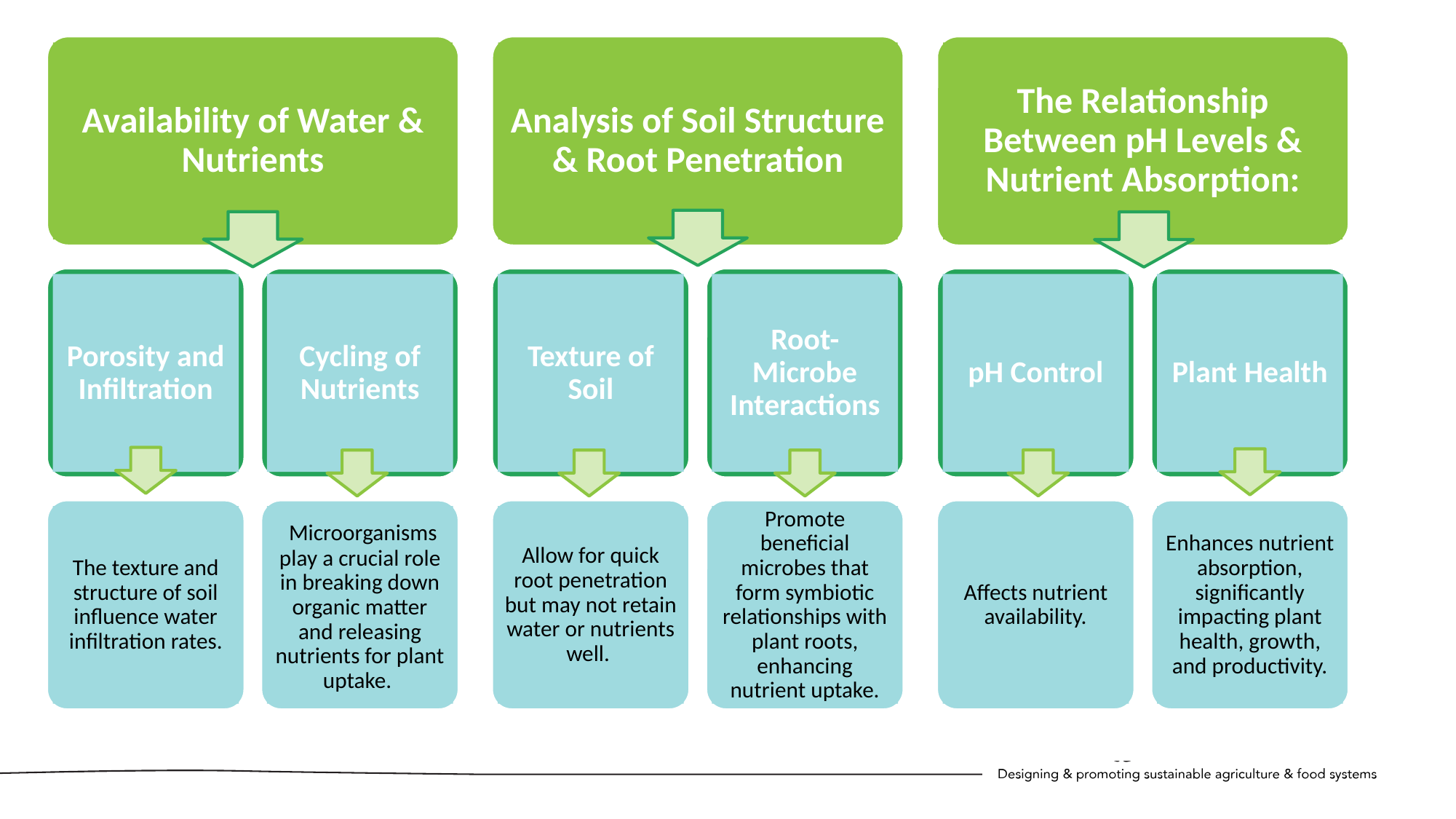

Availability of Water & Nutrients
Analysis of Soil Structure & Root Penetration
The Relationship Between pH Levels & Nutrient Absorption:

Porosity and Infiltration
Cycling of Nutrients
Texture of Soil
Root-Microbe Interactions
pH Control
Plant Health

The texture and structure of soil influence water infiltration rates.
 Microorganisms play a crucial role in breaking down organic matter and releasing nutrients for plant uptake.
Allow for quick root penetration but may not retain water or nutrients well.
Promote beneficial microbes that form symbiotic relationships with plant roots, enhancing nutrient uptake.
Affects nutrient availability.
Enhances nutrient absorption, significantly impacting plant health, growth, and productivity.